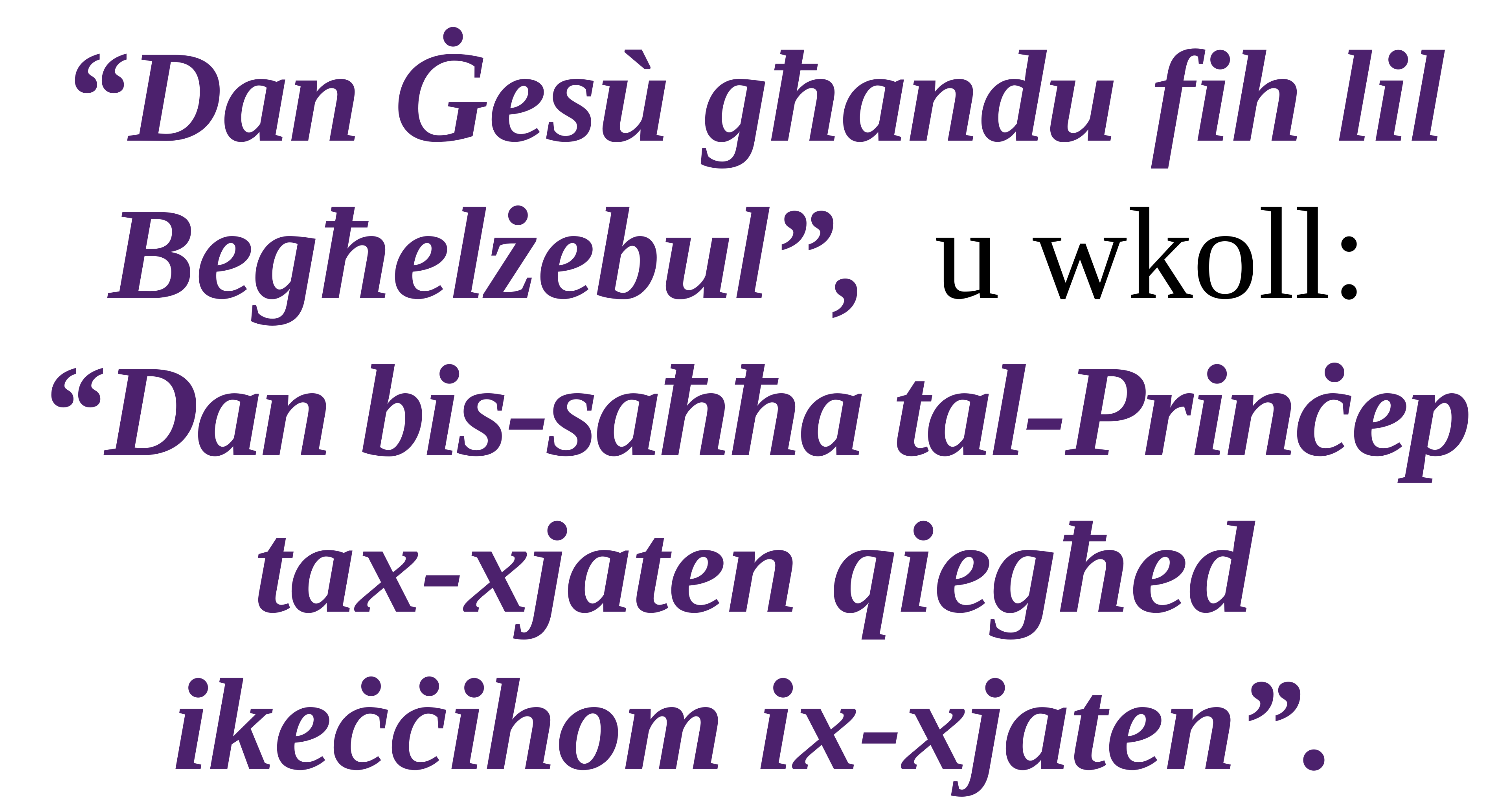

“Dan Ġesù għandu fih lil Begħelżebul”,  u wkoll:
“Dan bis-saħħa tal-Prinċep tax-xjaten qiegħed ikeċċihom ix-xjaten”.